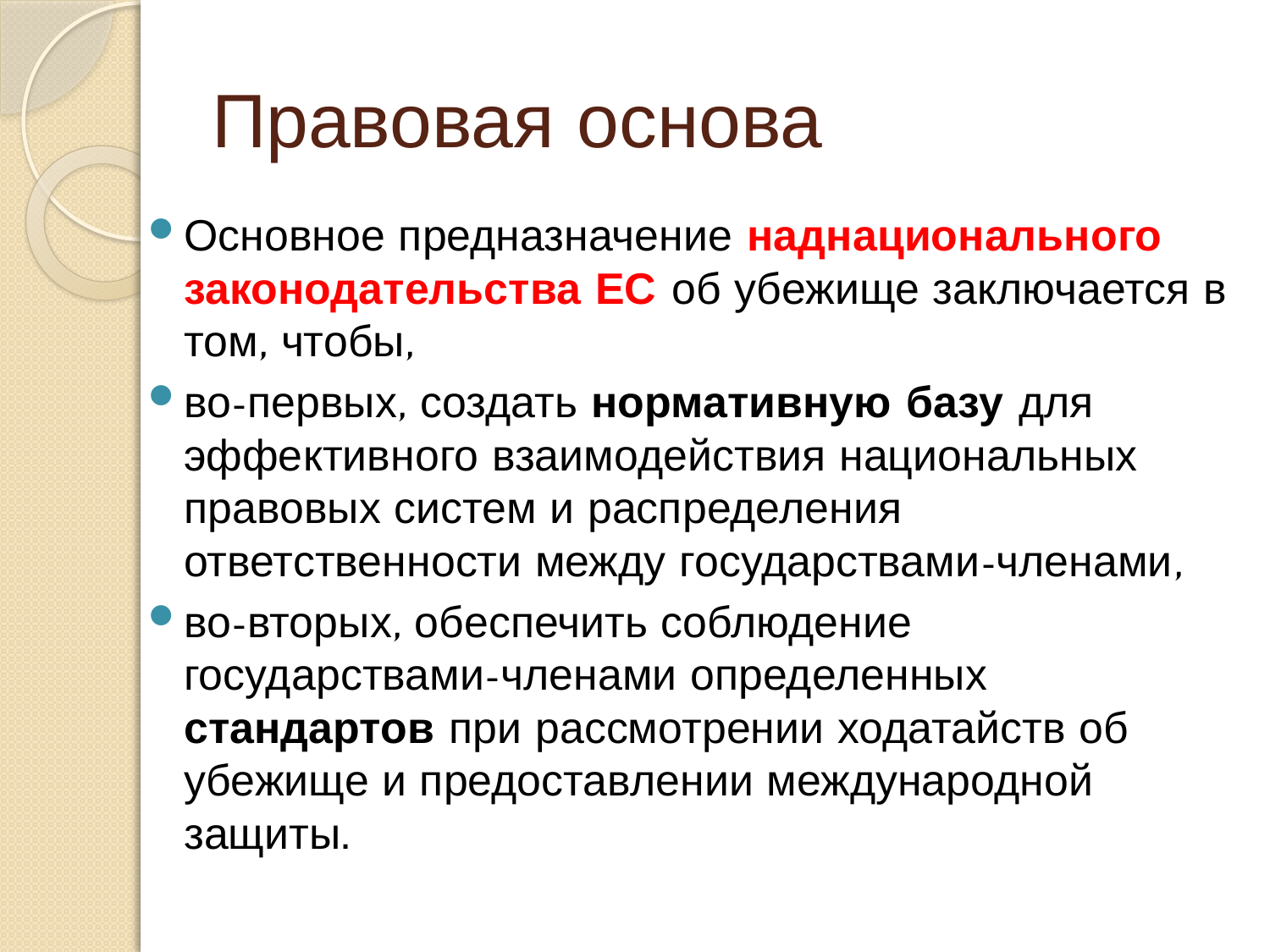

# Правовая основа
Основное предназначение наднационального законодательства ЕС об убежище заключается в том, чтобы,
во-первых, создать нормативную базу для эффективного взаимодействия национальных правовых систем и распределения ответственности между государствами-членами,
во-вторых, обеспечить соблюдение государствами-членами определенных стандартов при рассмотрении ходатайств об убежище и предоставлении международной защиты.